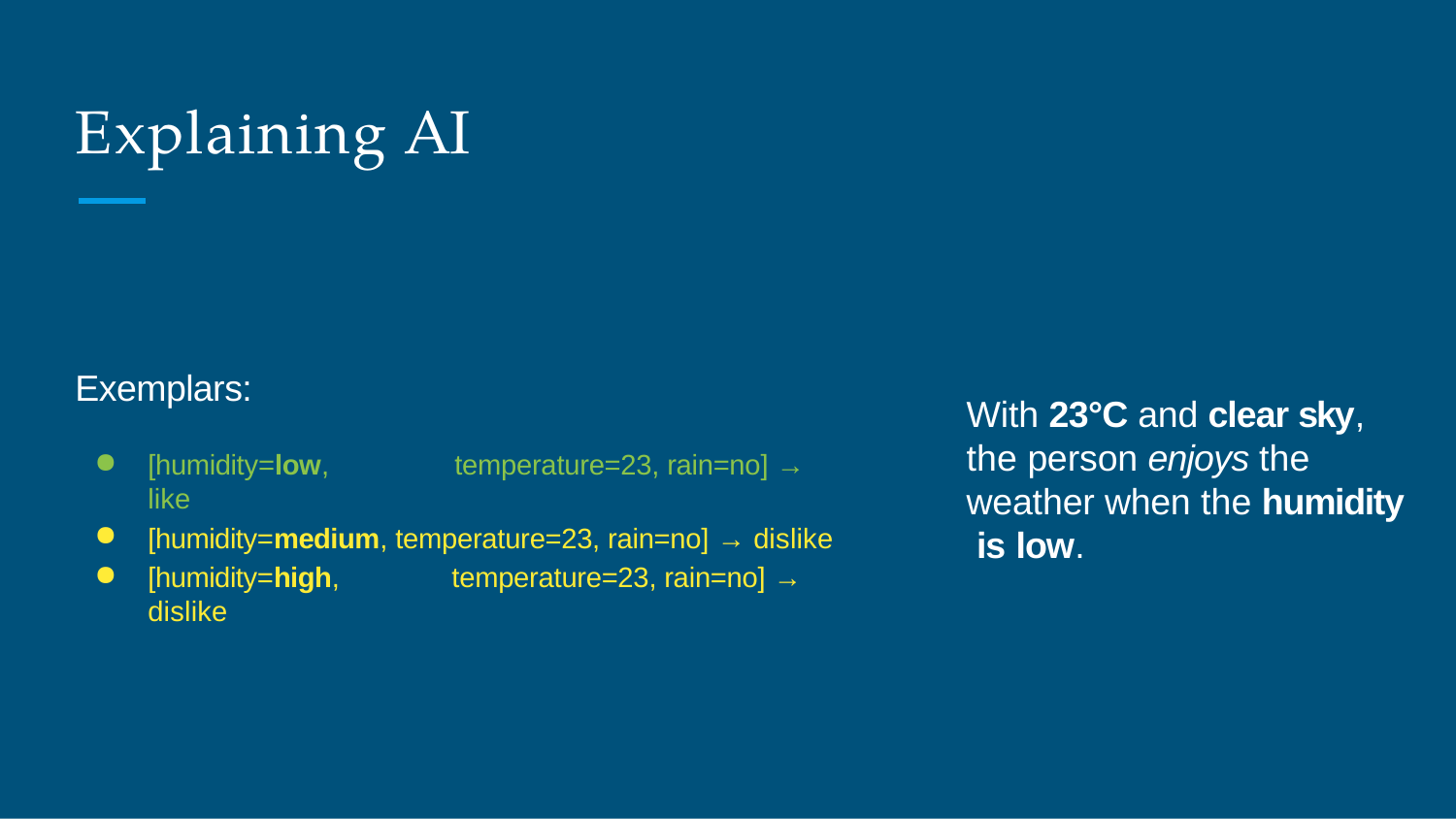

# Explaining AI
Exemplars:
With 23°C and clear sky,  the person enjoys the  weather when the humidity  is low.
[humidity=low,	temperature=23, rain=no] → like
[humidity=medium, temperature=23, rain=no] → dislike
[humidity=high,	temperature=23, rain=no] → dislike